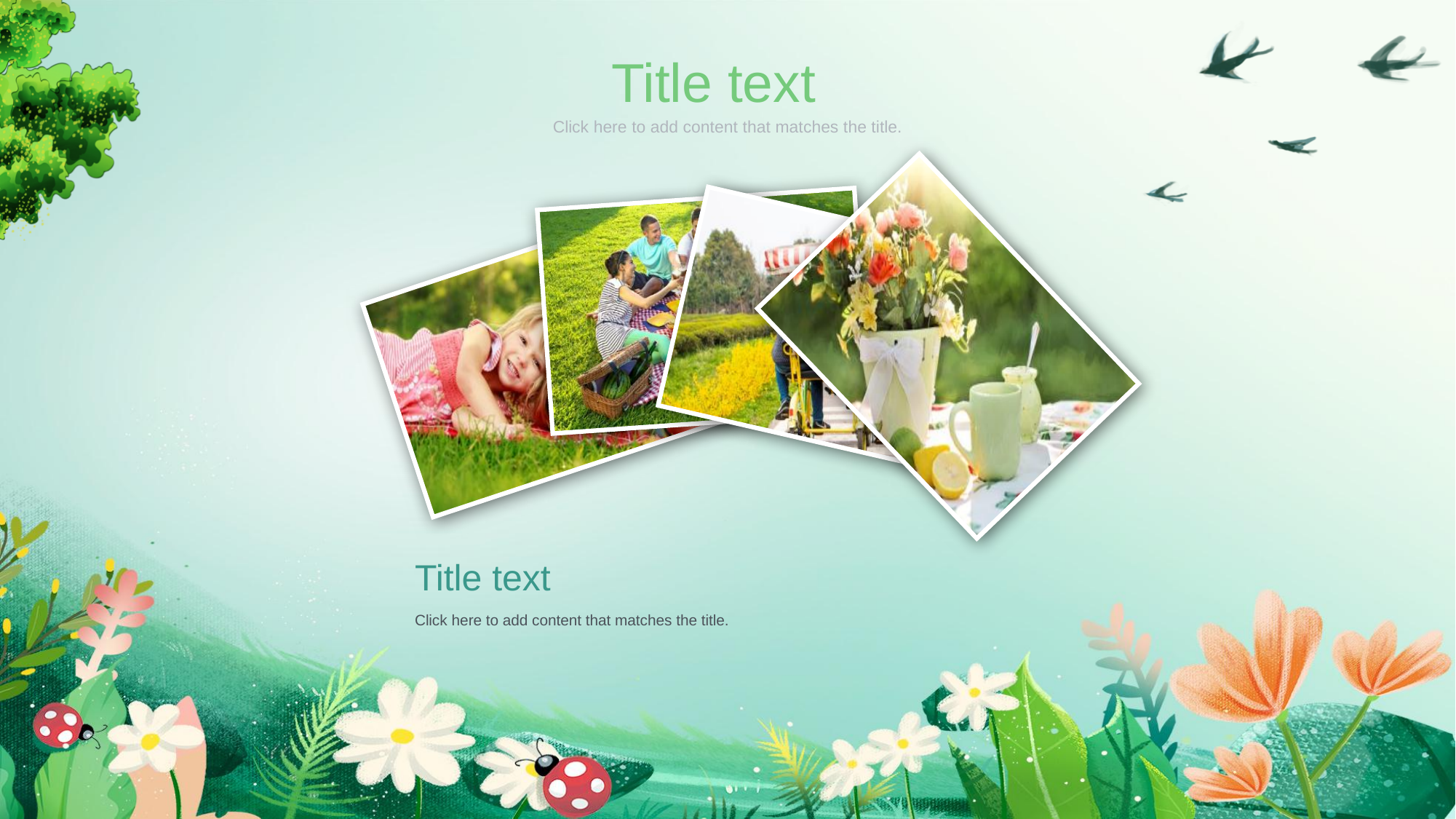

Title text
Click here to add content that matches the title.

Title text
Click here to add content that matches the title.